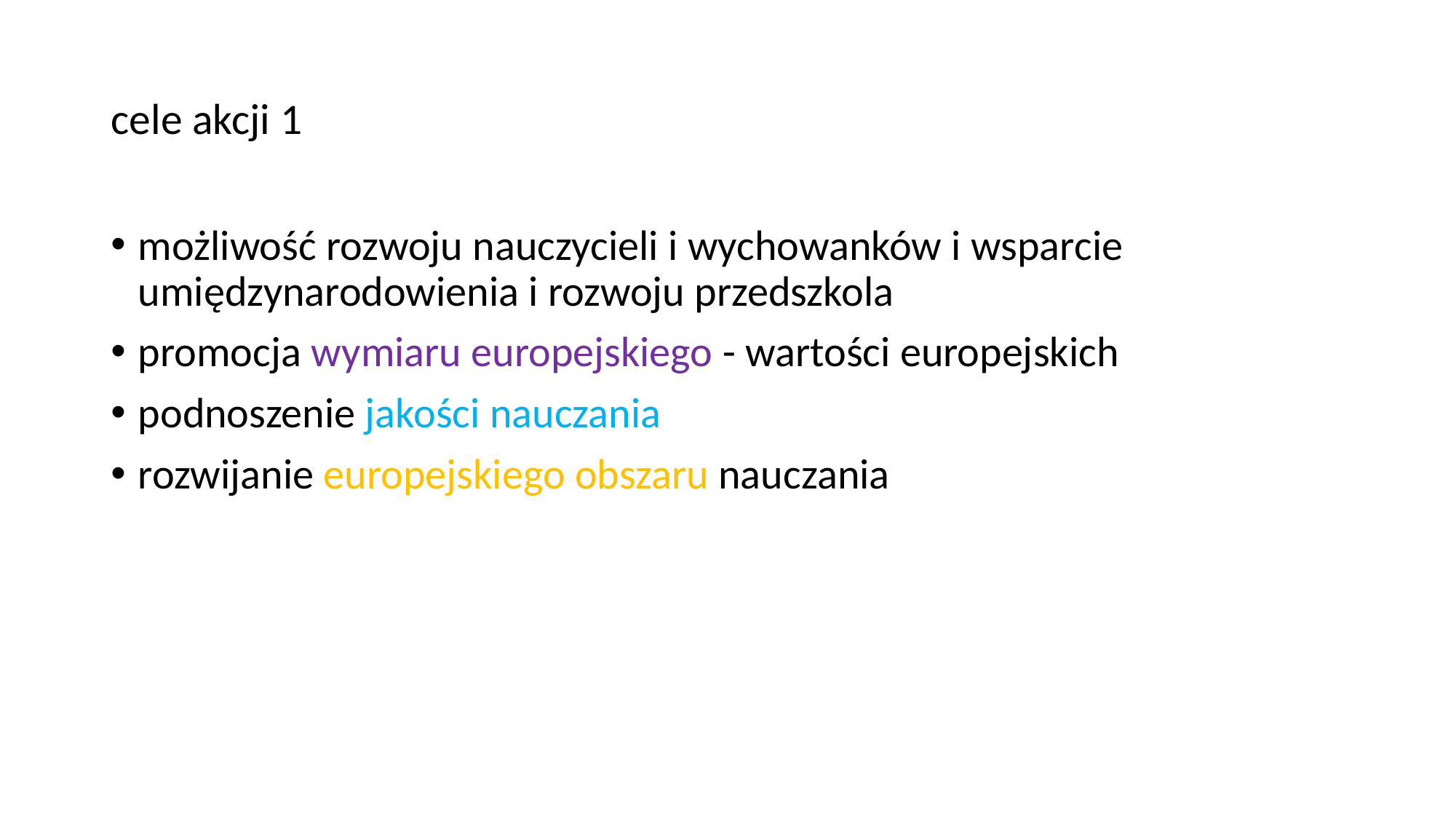

# cele akcji 1
możliwość rozwoju nauczycieli i wychowanków i wsparcie umiędzynarodowienia i rozwoju przedszkola
promocja wymiaru europejskiego - wartości europejskich
podnoszenie jakości nauczania
rozwijanie europejskiego obszaru nauczania